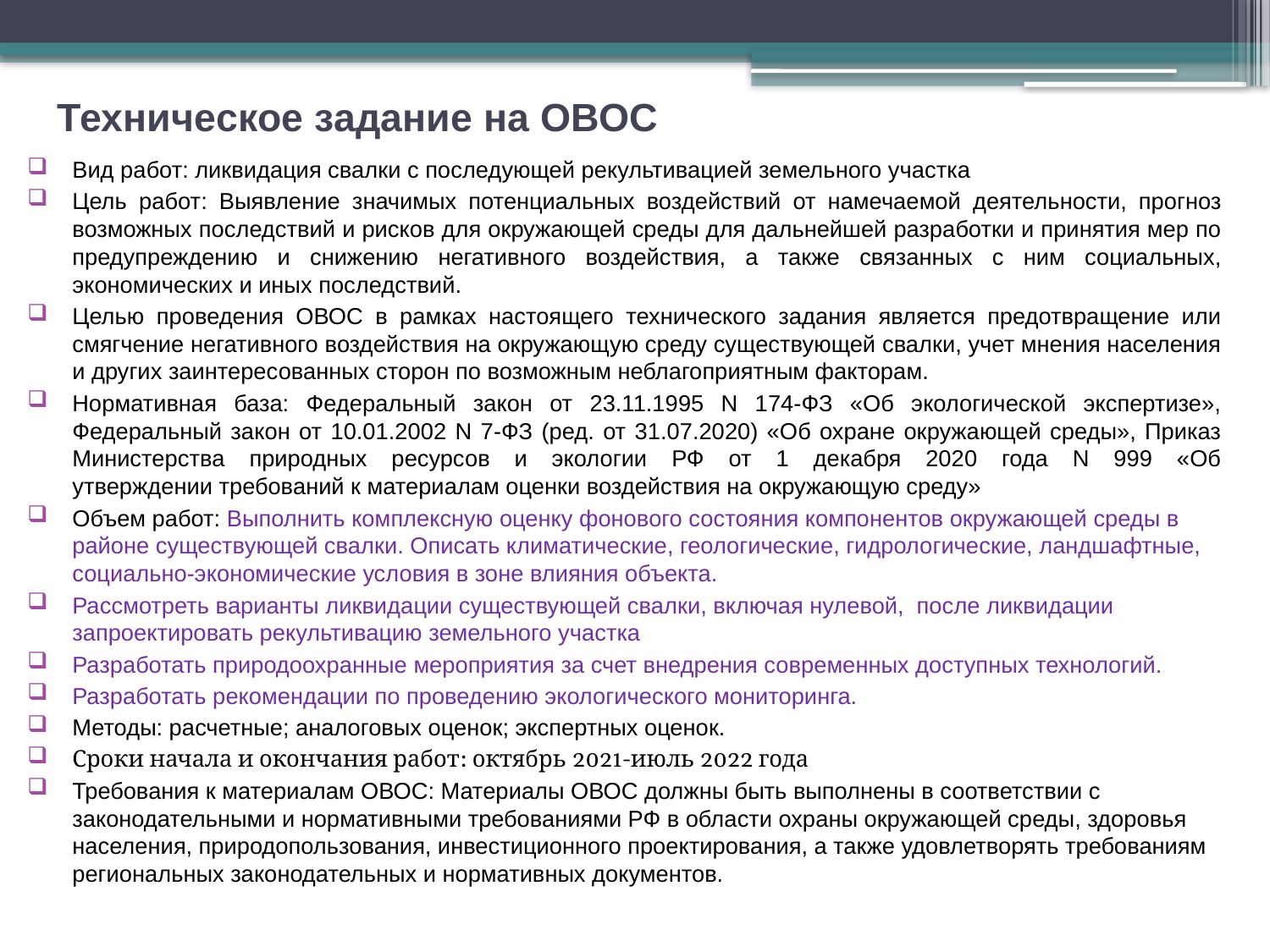

# Техническое задание на ОВОС
Вид работ: ликвидация свалки с последующей рекультивацией земельного участка
Цель работ: Выявление значимых потенциальных воздействий от намечаемой деятельности, прогноз возможных последствий и рисков для окружающей среды для дальнейшей разработки и принятия мер по предупреждению и снижению негативного воздействия, а также связанных с ним социальных, экономических и иных последствий.
Целью проведения ОВОС в рамках настоящего технического задания является предотвращение или смягчение негативного воздействия на окружающую среду существующей свалки, учет мнения населения и других заинтересованных сторон по возможным неблагоприятным факторам.
Нормативная база: Федеральный закон от 23.11.1995 N 174-ФЗ «Об экологической экспертизе», Федеральный закон от 10.01.2002 N 7-ФЗ (ред. от 31.07.2020) «Об охране окружающей среды», Приказ Министерства природных ресурсов и экологии РФ от 1 декабря 2020 года N 999 «Об утверждении требований к материалам оценки воздействия на окружающую среду»
Объем работ: Выполнить комплексную оценку фонового состояния компонентов окружающей среды в районе существующей свалки. Описать климатические, геологические, гидрологические, ландшафтные, социально-экономические условия в зоне влияния объекта.
Рассмотреть варианты ликвидации существующей свалки, включая нулевой,  после ликвидации запроектировать рекультивацию земельного участка
Разработать природоохранные мероприятия за счет внедрения современных доступных технологий.
Разработать рекомендации по проведению экологического мониторинга.
Методы: расчетные; аналоговых оценок; экспертных оценок.
Сроки начала и окончания работ: октябрь 2021-июль 2022 года
Требования к материалам ОВОС: Материалы ОВОС должны быть выполнены в соответствии с законодательными и нормативными требованиями РФ в области охраны окружающей среды, здоровья населения, природопользования, инвестиционного проектирования, а также удовлетворять требованиям региональных законодательных и нормативных документов.